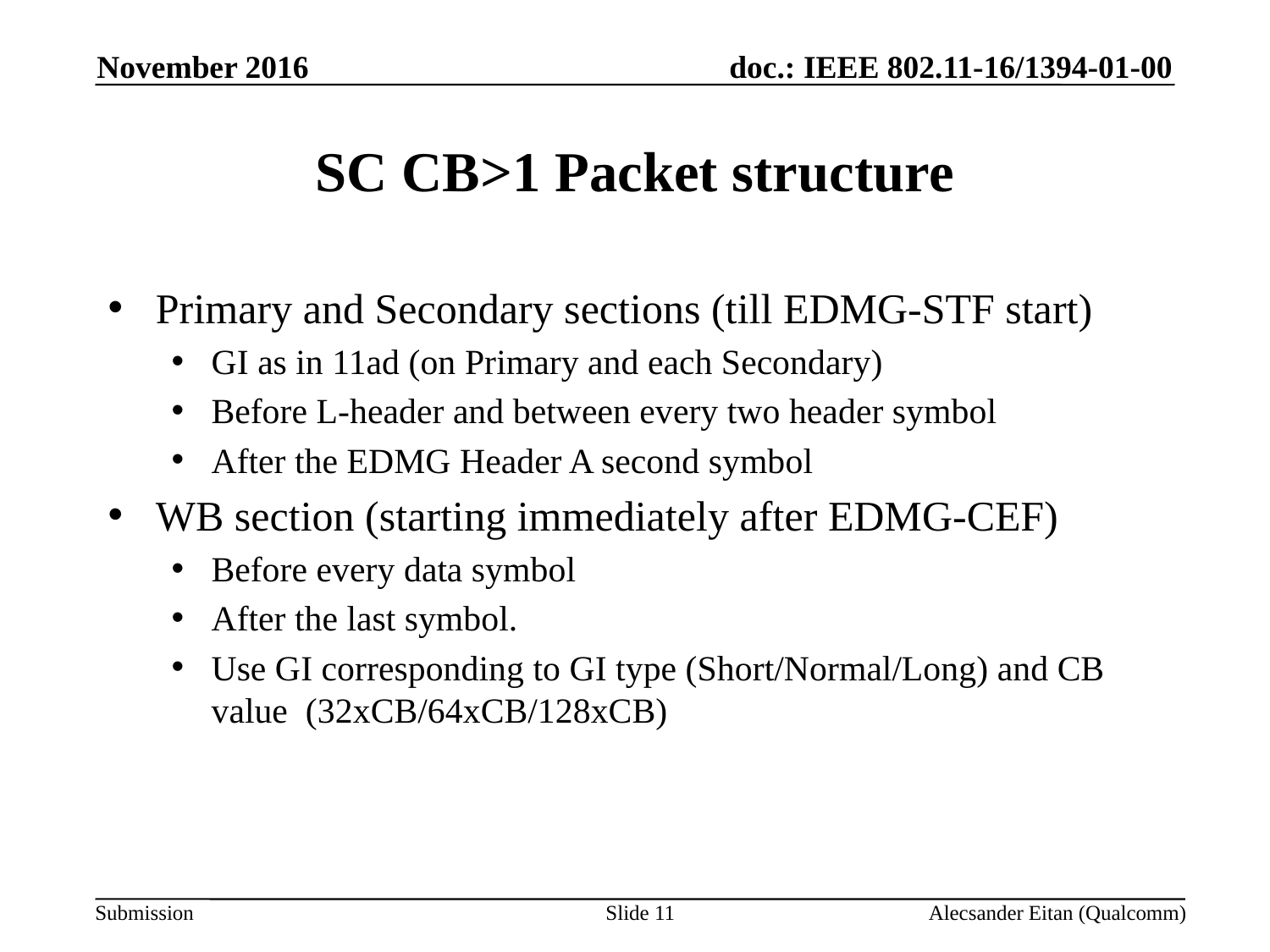

November 2016
# SC CB>1 Packet structure
Primary and Secondary sections (till EDMG-STF start)
GI as in 11ad (on Primary and each Secondary)
Before L-header and between every two header symbol
After the EDMG Header A second symbol
WB section (starting immediately after EDMG-CEF)
Before every data symbol
After the last symbol.
Use GI corresponding to GI type (Short/Normal/Long) and CB value  (32xCB/64xCB/128xCB)

Slide 11
Alecsander Eitan (Qualcomm)